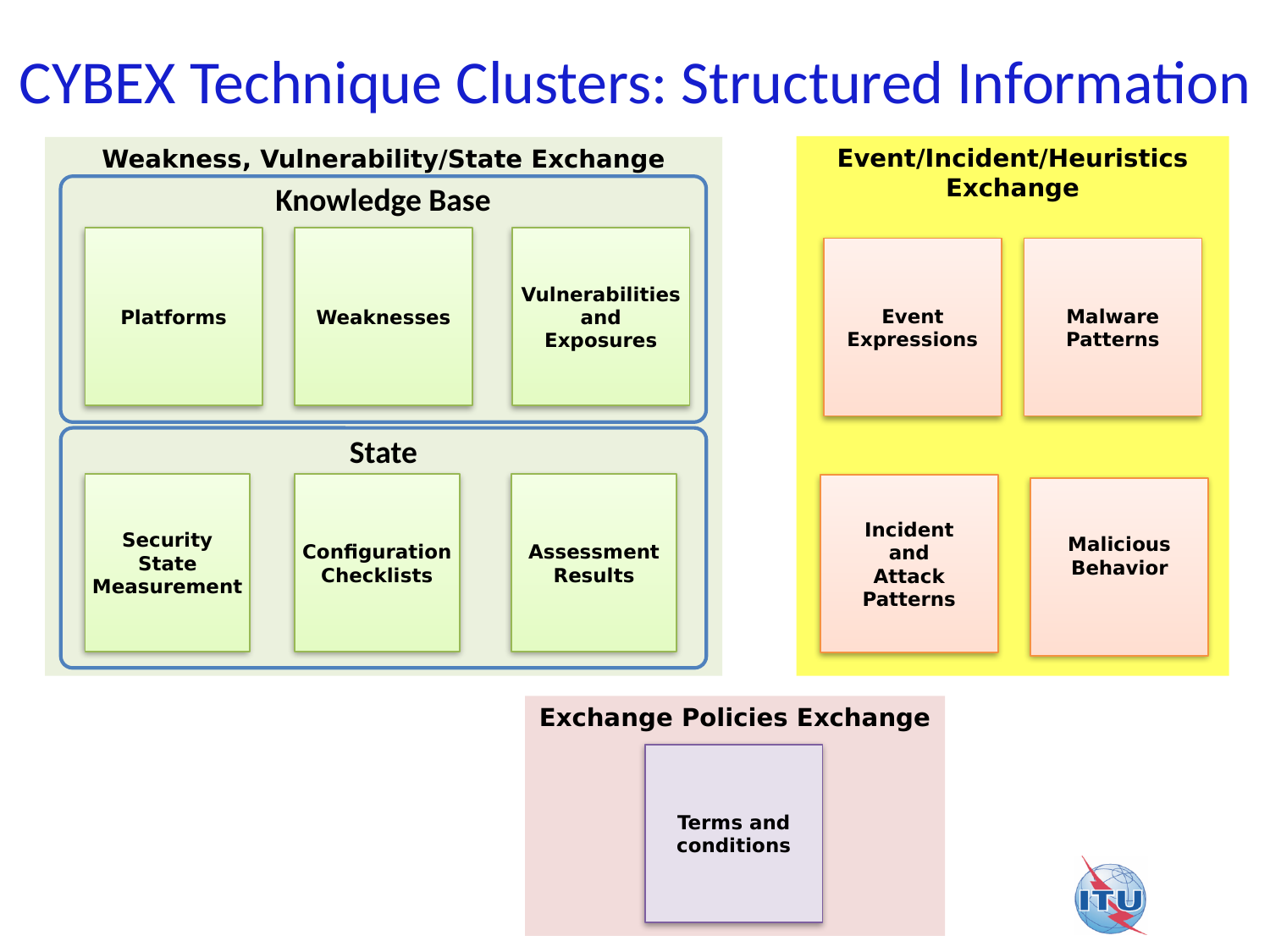

# CYBEX Technique Clusters: Structured Information
Event/Incident/Heuristics Exchange
Weakness, Vulnerability/State Exchange
Knowledge Base
Vulnerabilities
and
Exposures
Platforms
Weaknesses
Event
Expressions
Malware
Patterns
State
Security
State
Measurement
Configuration
Checklists
Assessment
Results
Incident
and
Attack
Patterns
Malicious
Behavior
Exchange Policies Exchange
Terms and
conditions